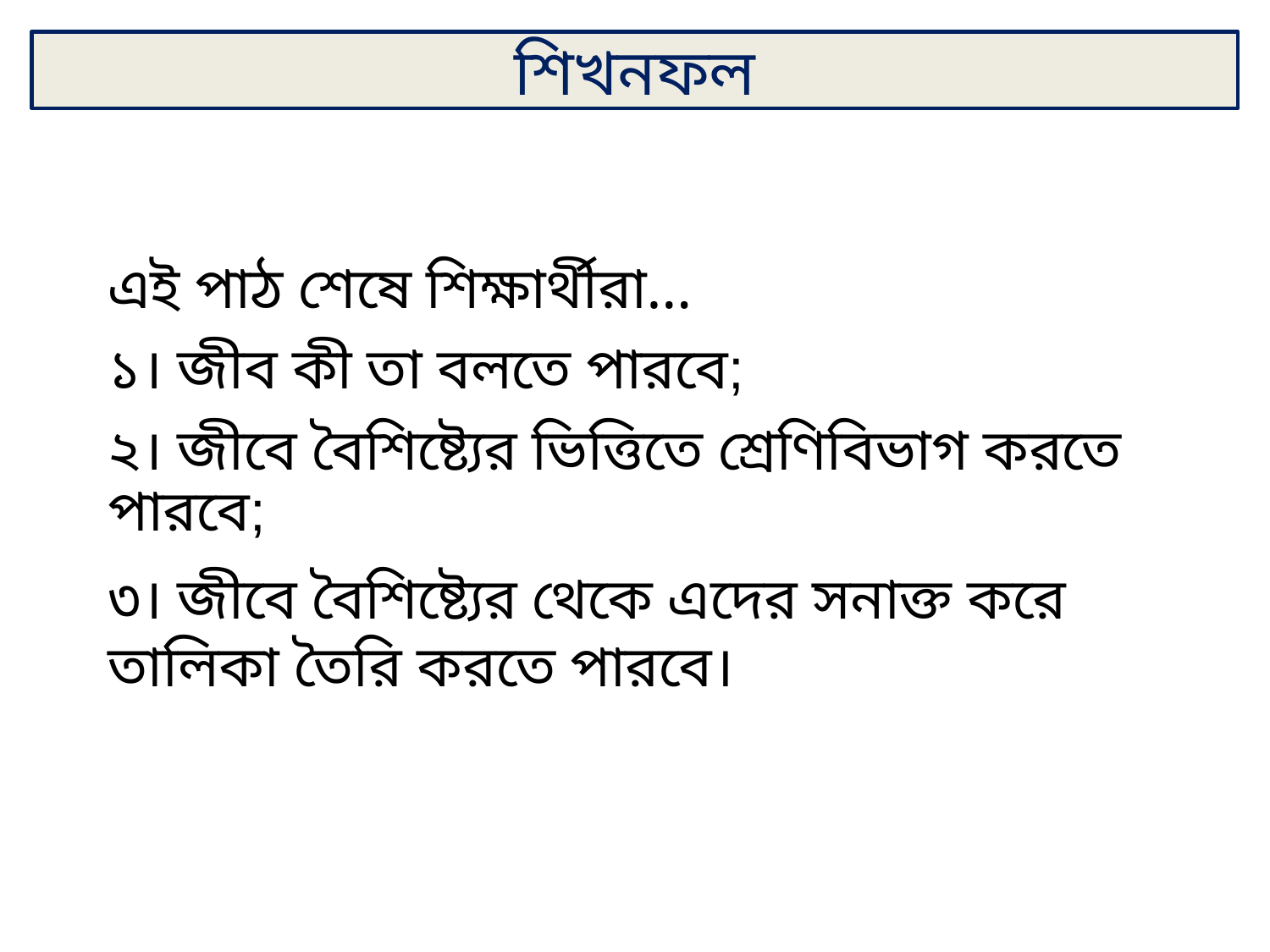

শিখনফল
এই পাঠ শেষে শিক্ষার্থীরা…
১। জীব কী তা বলতে পারবে;
২। জীবে বৈশিষ্ট্যের ভিত্তিতে শ্রেণিবিভাগ করতে পারবে;
৩। জীবে বৈশিষ্ট্যের থেকে এদের সনাক্ত করে তালিকা তৈরি করতে পারবে।